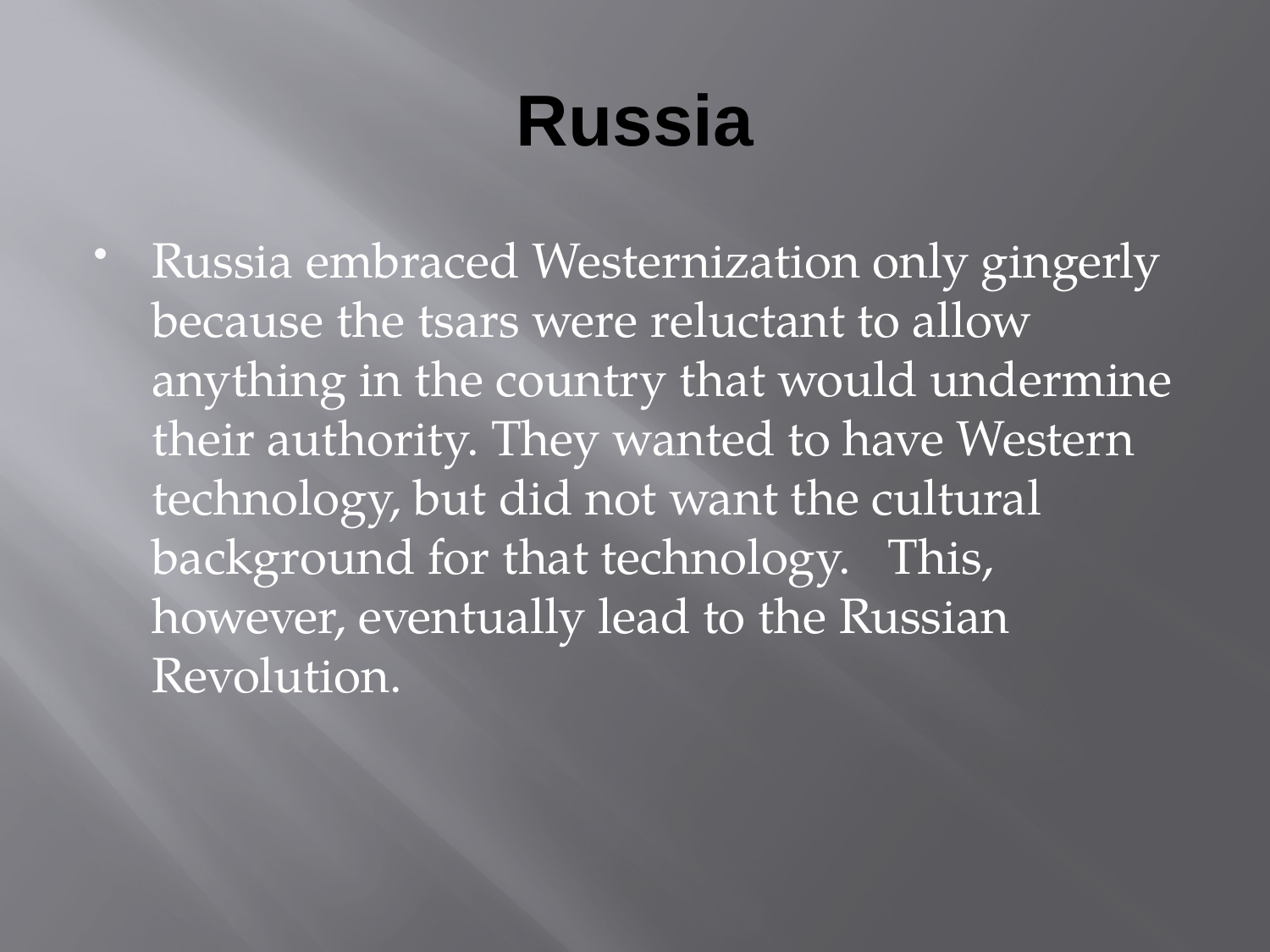

# Russia
Russia embraced Westernization only gingerly because the tsars were reluctant to allow anything in the country that would undermine their authority. They wanted to have Western technology, but did not want the cultural background for that technology.   This, however, eventually lead to the Russian Revolution.